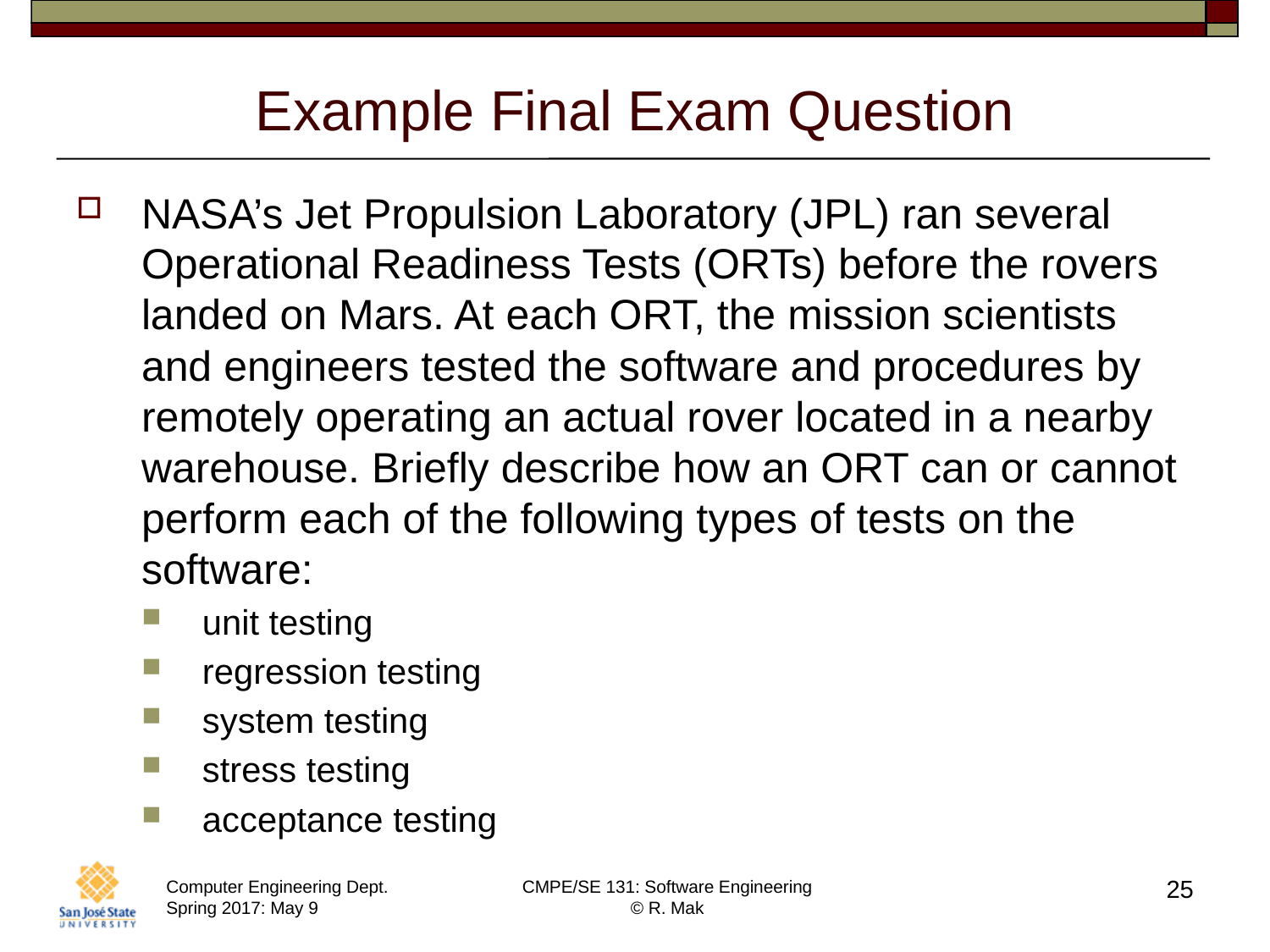

# Example Final Exam Question
NASA’s Jet Propulsion Laboratory (JPL) ran several Operational Readiness Tests (ORTs) before the rovers landed on Mars. At each ORT, the mission scientists and engineers tested the software and procedures by remotely operating an actual rover located in a nearby warehouse. Briefly describe how an ORT can or cannot perform each of the following types of tests on the software:
unit testing
regression testing
system testing
stress testing
acceptance testing

25